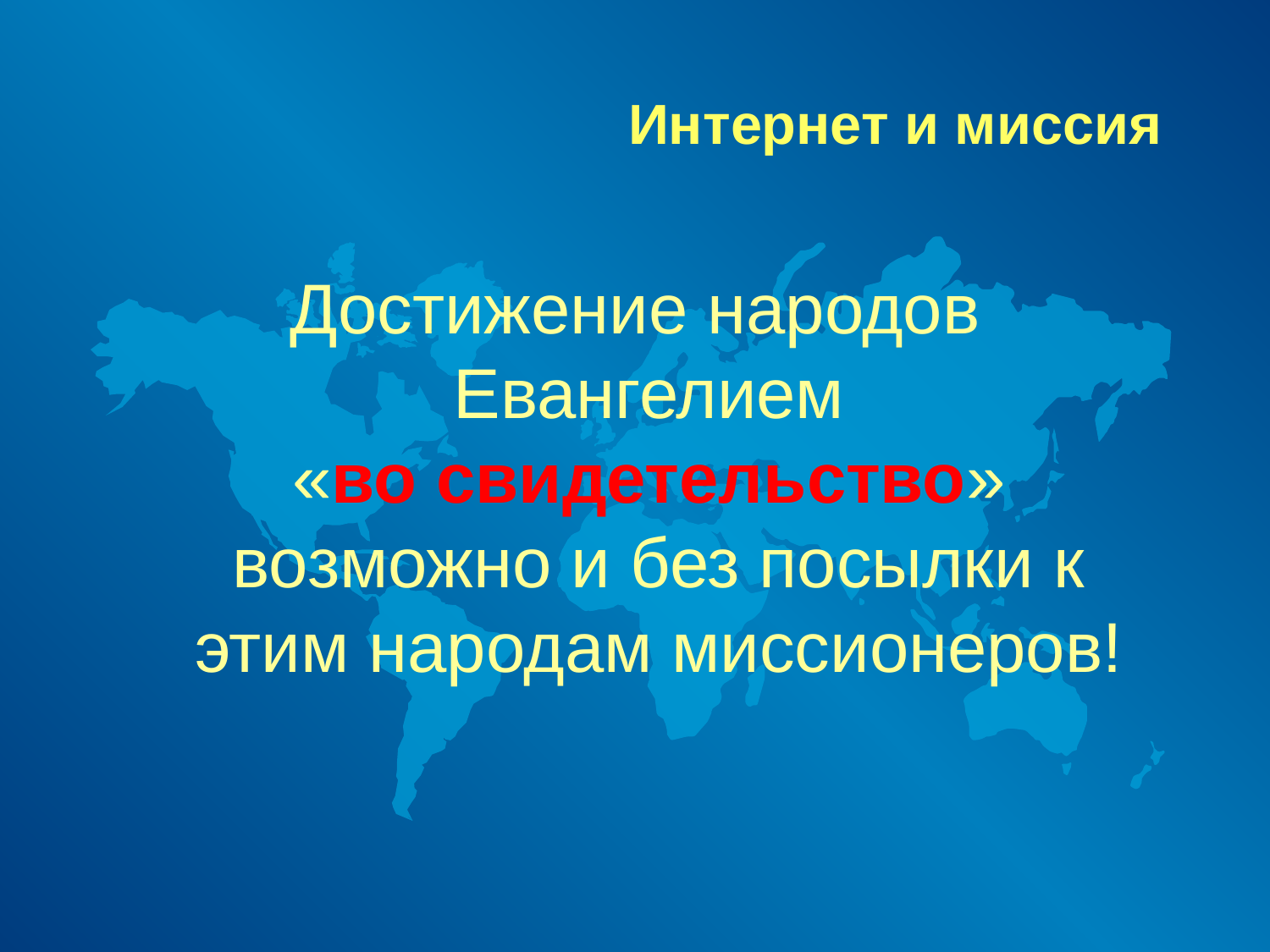

# Интернет и миссия

Достижение народов Евангелием
«во свидетельство»
возможно и без посылки к этим народам миссионеров!